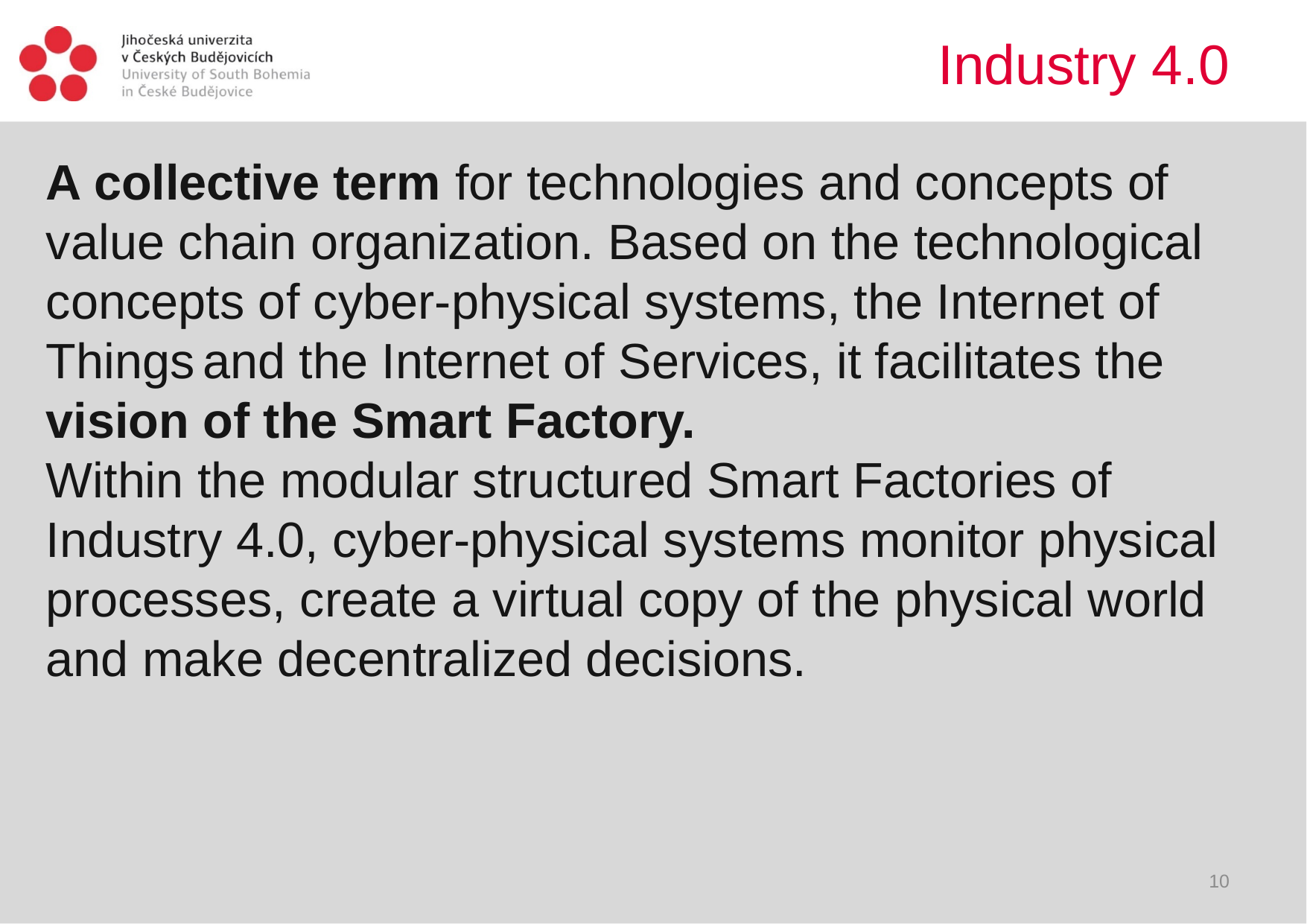

# Industry 4.0
A collective term for technologies and concepts of value chain organization. Based on the technological concepts of cyber-physical systems, the Internet of Things and the Internet of Services, it facilitates the vision of the Smart Factory.
Within the modular structured Smart Factories of Industry 4.0, cyber-physical systems monitor physical processes, create a virtual copy of the physical world and make decentralized decisions.
10